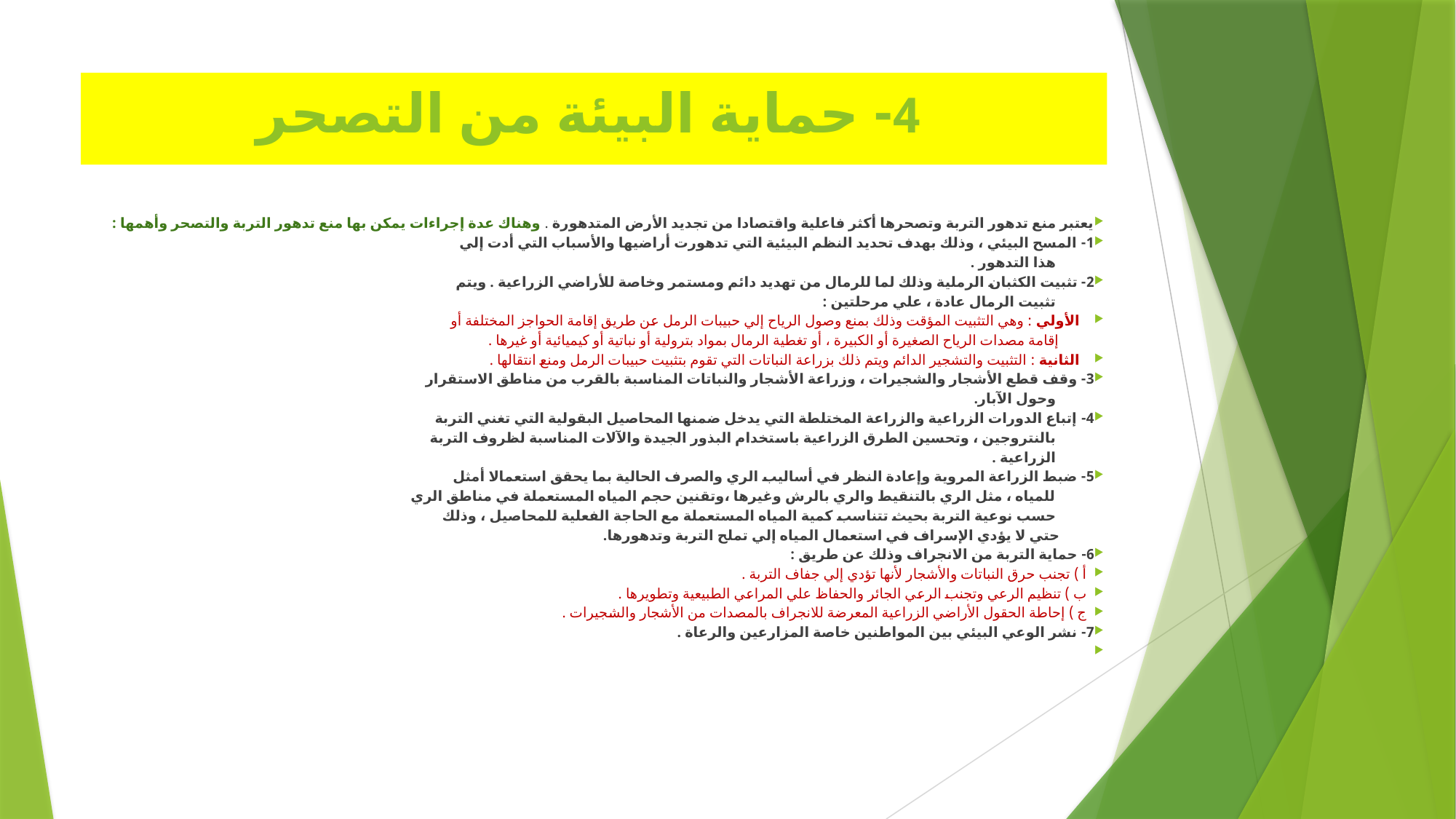

# 4- حماية البيئة من التصحر
يعتبر منع تدهور التربة وتصحرها أكثر فاعلية واقتصادا من تجديد الأرض المتدهورة . وهناك عدة إجراءات يمكن بها منع تدهور التربة والتصحر وأهمها :
1- المسح البيئي ، وذلك بهدف تحديد النظم البيئية التي تدهورت أراضيها والأسباب التي أدت إلي
           هذا التدهور .
2- تثبيت الكثبان الرملية وذلك لما للرمال من تهديد دائم ومستمر وخاصة للأراضي الزراعية . ويتم
           تثبيت الرمال عادة ، علي مرحلتين :
    الأولي : وهي التثبيت المؤقت وذلك بمنع وصول الرياح إلي حبيبات الرمل عن طريق إقامة الحواجز المختلفة أو
          إقامة مصدات الرياح الصغيرة أو الكبيرة ، أو تغطية الرمال بمواد بترولية أو نباتية أو كيميائية أو غيرها .
    الثانية : التثبيت والتشجير الدائم ويتم ذلك بزراعة النباتات التي تقوم بتثبيت حبيبات الرمل ومنع انتقالها .
3- وقف قطع الأشجار والشجيرات ، وزراعة الأشجار والنباتات المناسبة بالقرب من مناطق الاستقرار
           وحول الآبار.
4- إتباع الدورات الزراعية والزراعة المختلطة التي يدخل ضمنها المحاصيل البقولية التي تغني التربة
           بالنتروجين ، وتحسين الطرق الزراعية باستخدام البذور الجيدة والآلات المناسبة لظروف التربة
           الزراعية .
5- ضبط الزراعة المروية وإعادة النظر في أساليب الري والصرف الحالية بما يحقق استعمالا أمثل
           للمياه ، مثل الري بالتنقيط والري بالرش وغيرها ،وتقنين حجم المياه المستعملة في مناطق الري
           حسب نوعية التربة بحيث تتناسب كمية المياه المستعملة مع الحاجة الفعلية للمحاصيل ، وذلك
          حتي لا يؤدي الإسراف في استعمال المياه إلي تملح التربة وتدهورها.
6- حماية التربة من الانجراف وذلك عن طريق :
  أ ) تجنب حرق النباتات والأشجار لأنها تؤدي إلي جفاف التربة .
  ب ) تنظيم الرعي وتجنب الرعي الجائر والحفاظ علي المراعي الطبيعية وتطويرها .
  ج ) إحاطة الحقول الأراضي الزراعية المعرضة للانجراف بالمصدات من الأشجار والشجيرات .
7- نشر الوعي البيئي بين المواطنين خاصة المزارعين والرعاة .